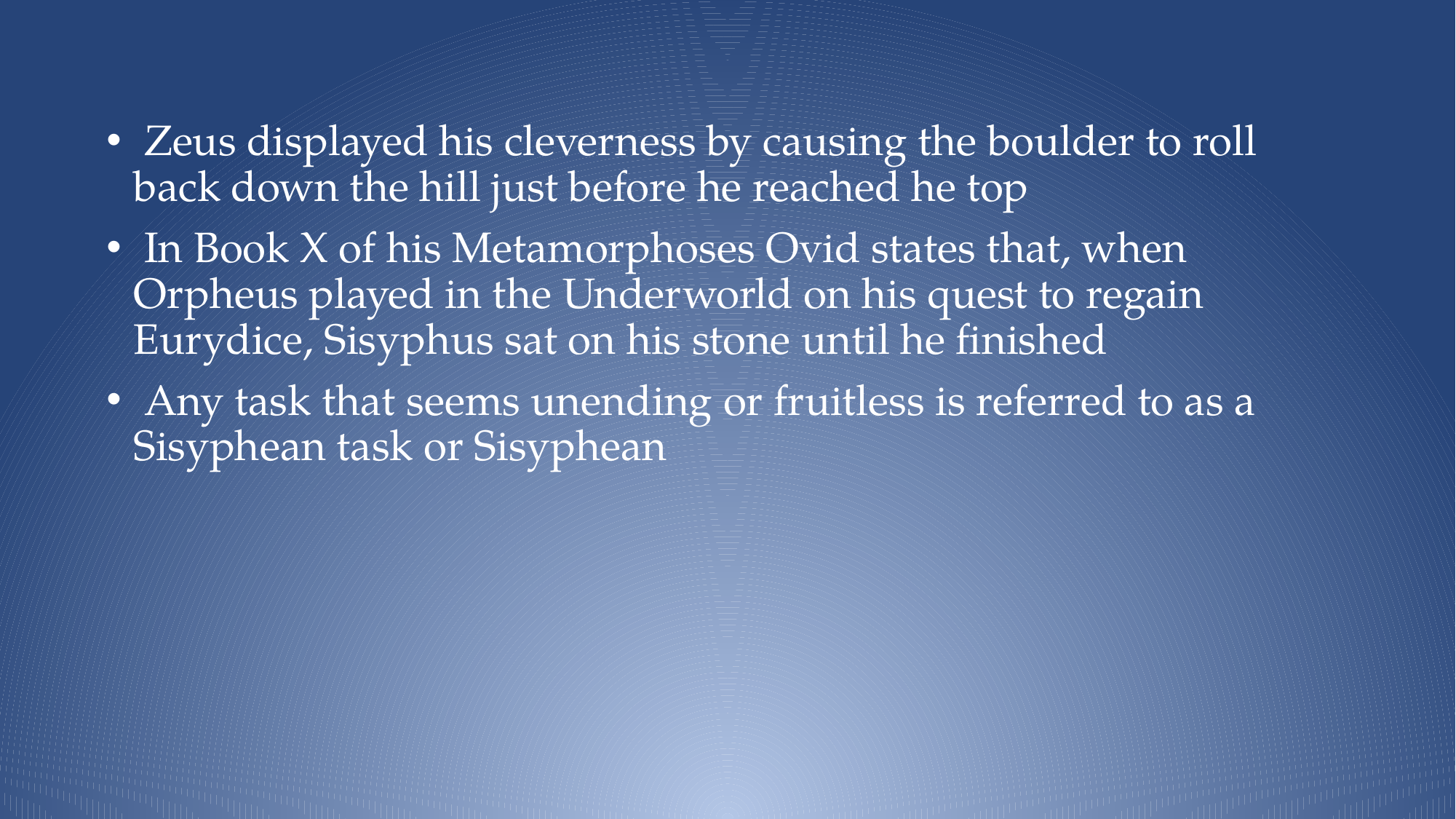

Zeus displayed his cleverness by causing the boulder to roll back down the hill just before he reached he top
 In Book X of his Metamorphoses Ovid states that, when Orpheus played in the Underworld on his quest to regain Eurydice, Sisyphus sat on his stone until he finished
 Any task that seems unending or fruitless is referred to as a Sisyphean task or Sisyphean